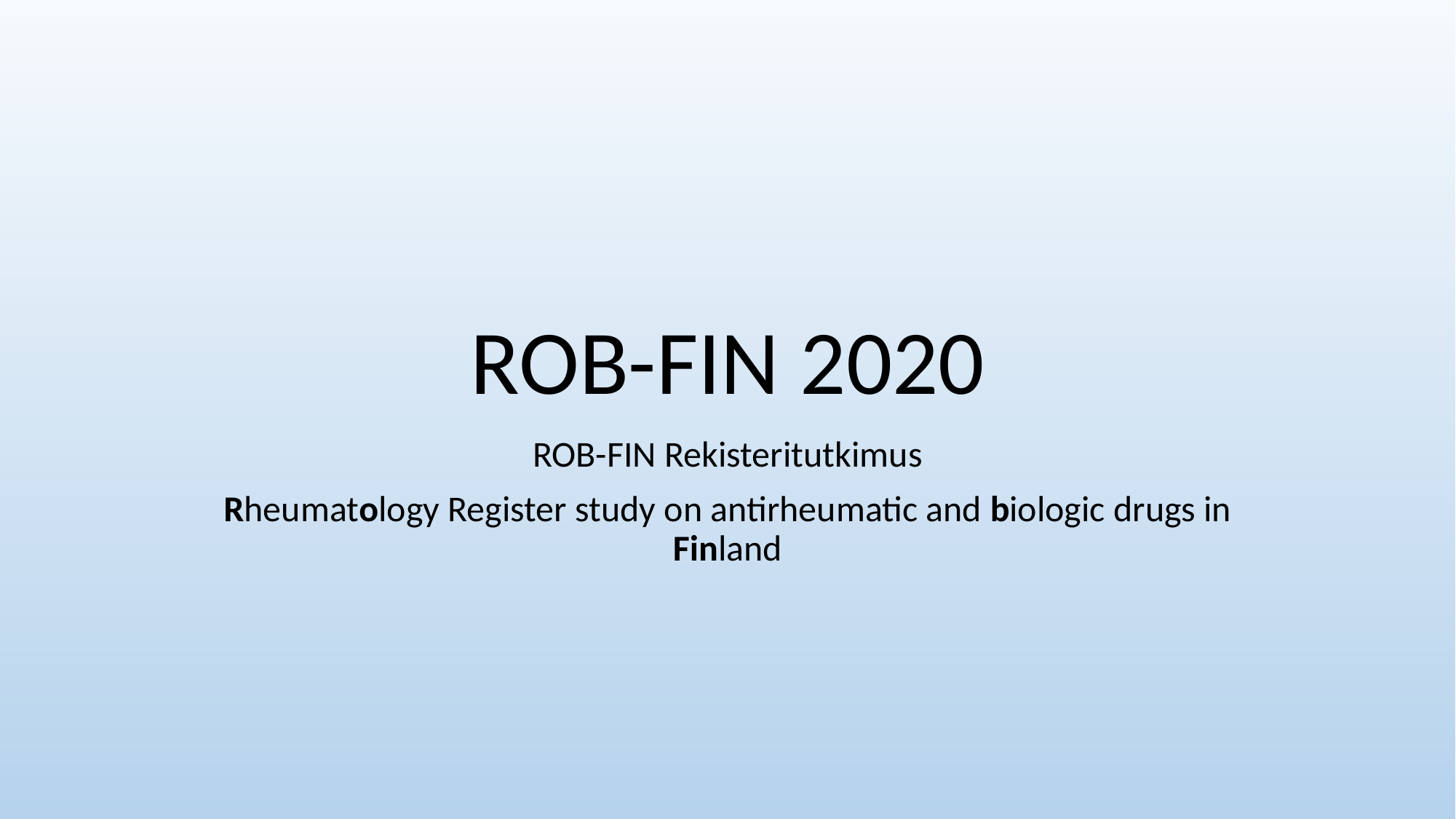

# ROB-FIN 2020
ROB-FIN Rekisteritutkimus
Rheumatology Register study on antirheumatic and biologic drugs in Finland